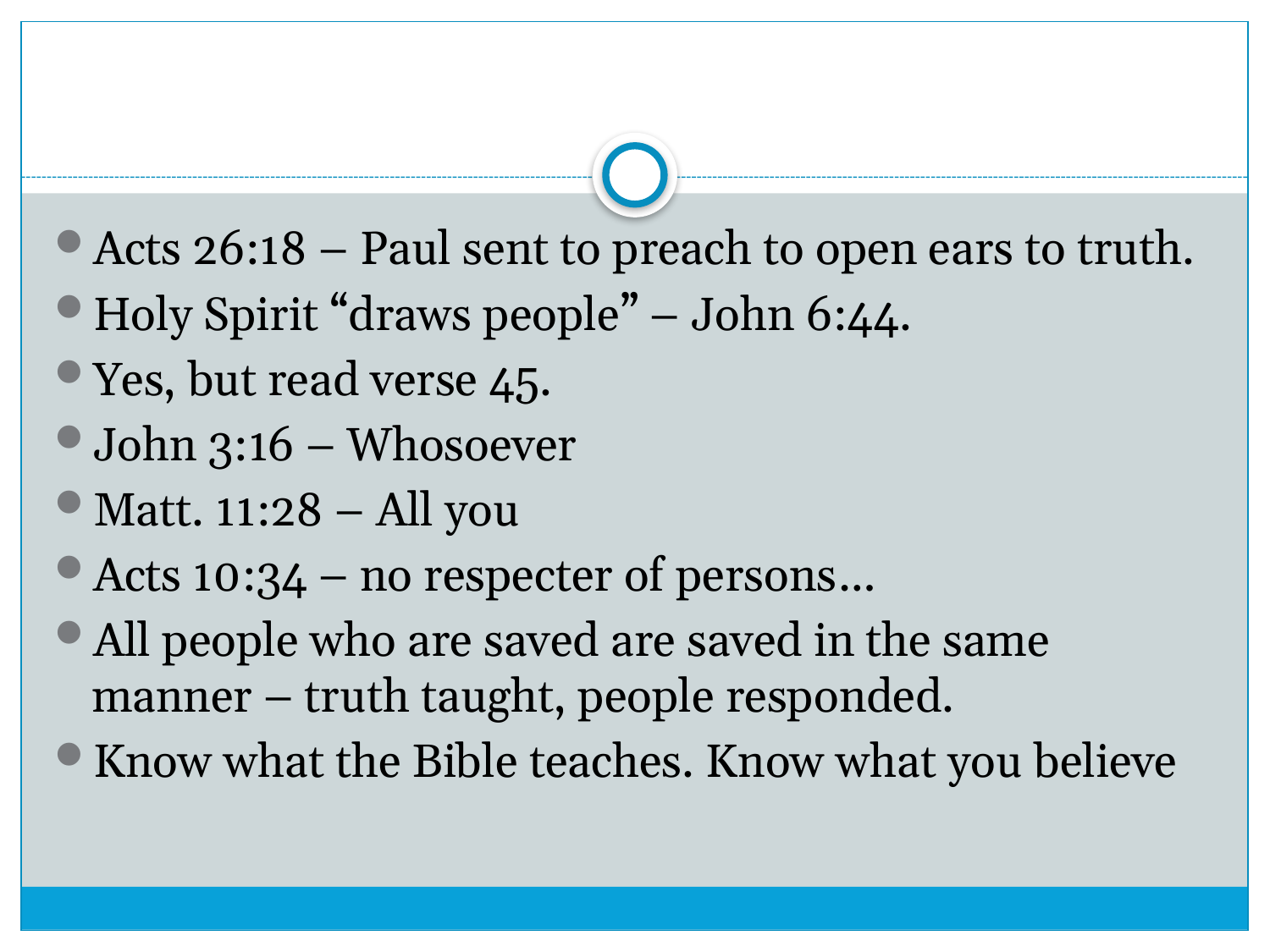

#
Acts 26:18 – Paul sent to preach to open ears to truth.
Holy Spirit “draws people” – John 6:44.
Yes, but read verse 45.
John 3:16 – Whosoever
Matt. 11:28 – All you
Acts 10:34 – no respecter of persons…
All people who are saved are saved in the same manner – truth taught, people responded.
Know what the Bible teaches. Know what you believe